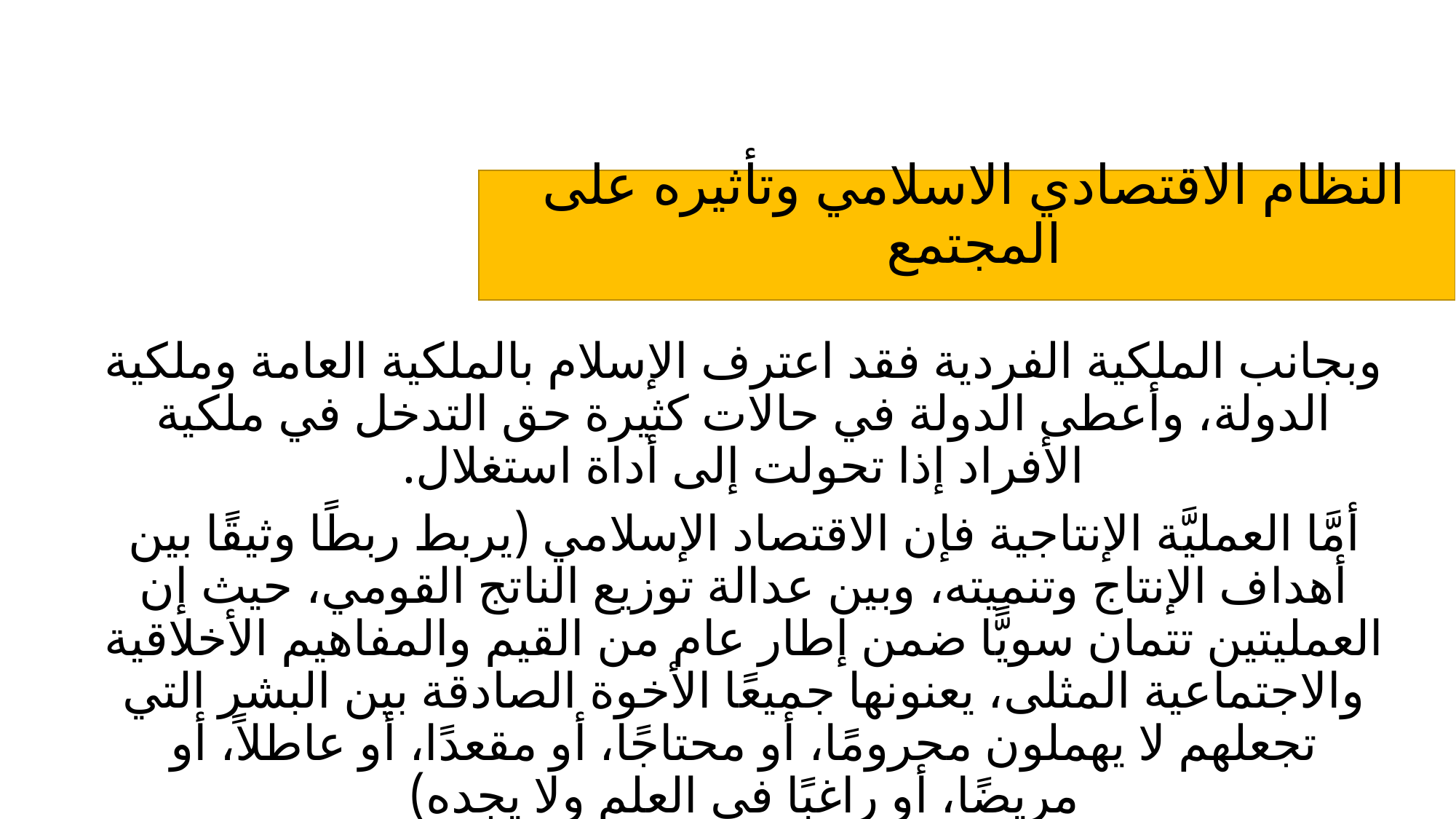

# النظام الاقتصادي الاسلامي وتأثيره على المجتمع

وبجانب الملكية الفردية فقد اعترف الإسلام بالملكية العامة وملكية الدولة، وأعطى الدولة في حالات كثيرة حق التدخل في ملكية الأفراد إذا تحولت إلى أداة استغلال.
أمَّا العمليَّة الإنتاجية فإن الاقتصاد الإسلامي (يربط ربطًا وثيقًا بين أهداف الإنتاج وتنميته، وبين عدالة توزيع الناتج القومي، حيث إن العمليتين تتمان سويًّا ضمن إطار عام من القيم والمفاهيم الأخلاقية والاجتماعية المثلى، يعنونها جميعًا الأخوة الصادقة بين البشر التي تجعلهم لا يهملون محرومًا، أو محتاجًا، أو مقعدًا، أو عاطلاً، أو مريضًا، أو راغبًا في العلم ولا يجده)